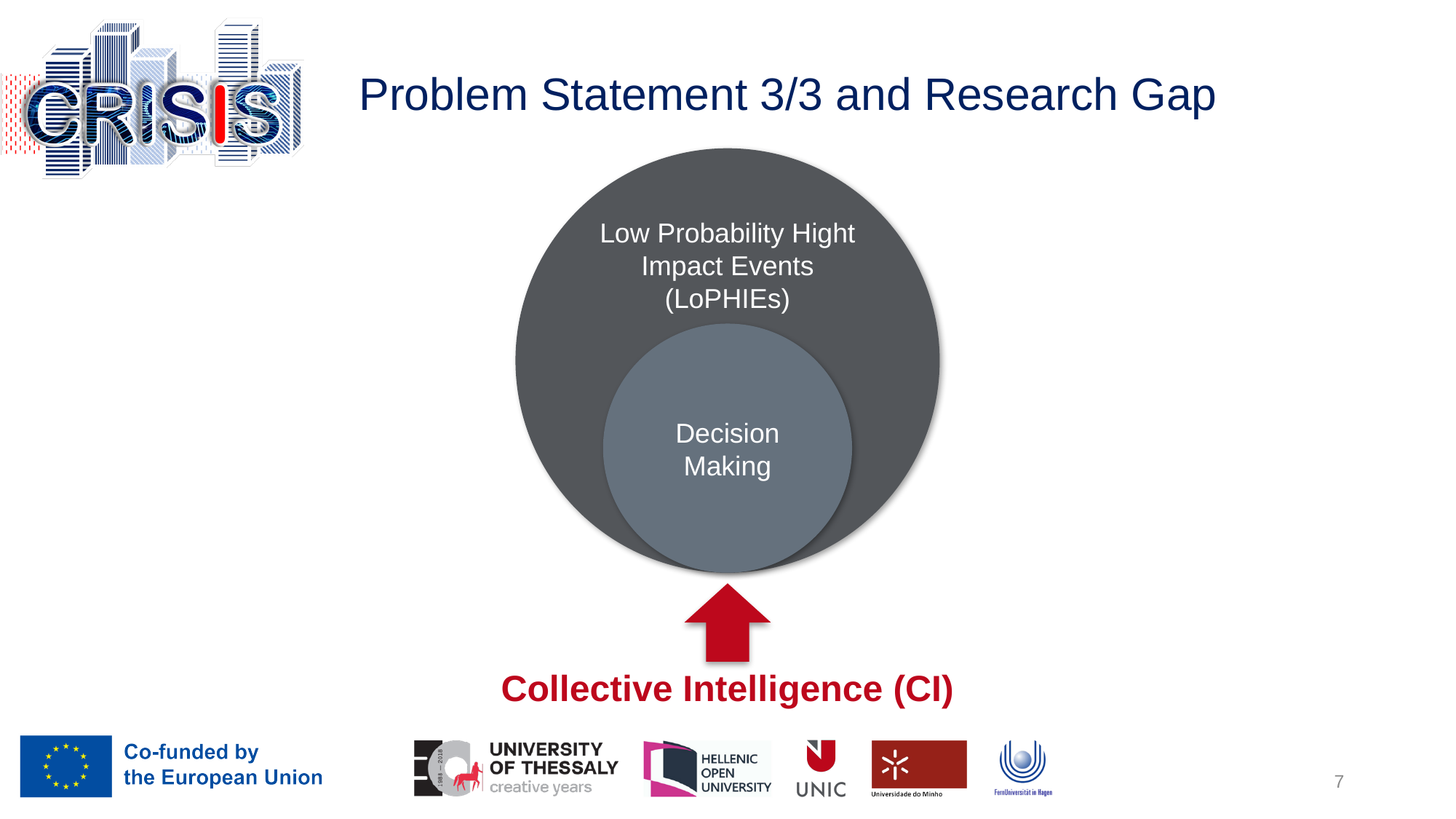

# Problem Statement 3/3 and Research Gap
Low Probability Hight Impact Events (LoPHIEs)
Decision Making

Collective Intelligence (CI)
7